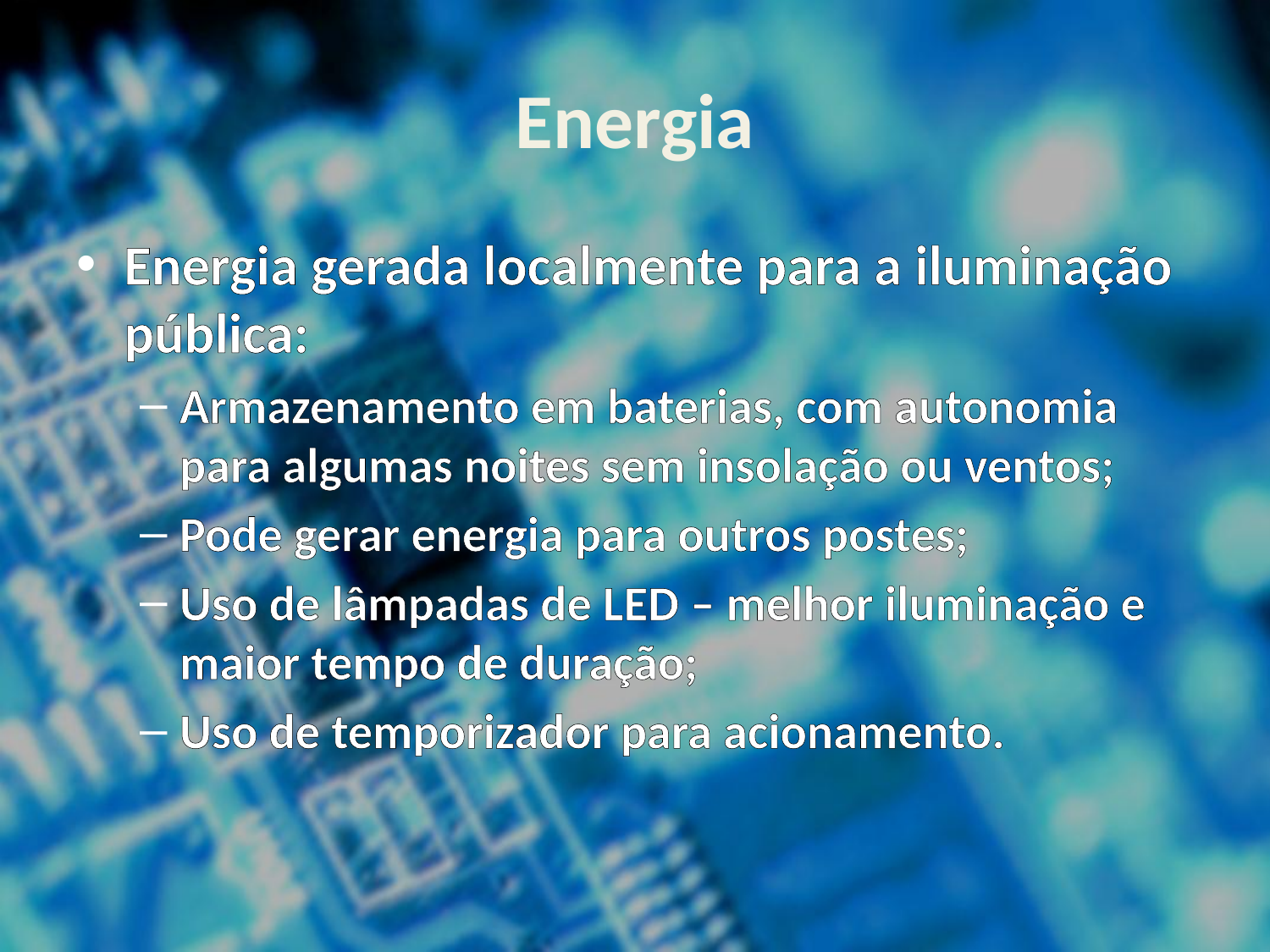

# Energia
Energia gerada localmente para a iluminação pública:
Armazenamento em baterias, com autonomia para algumas noites sem insolação ou ventos;
Pode gerar energia para outros postes;
Uso de lâmpadas de LED – melhor iluminação e maior tempo de duração;
Uso de temporizador para acionamento.